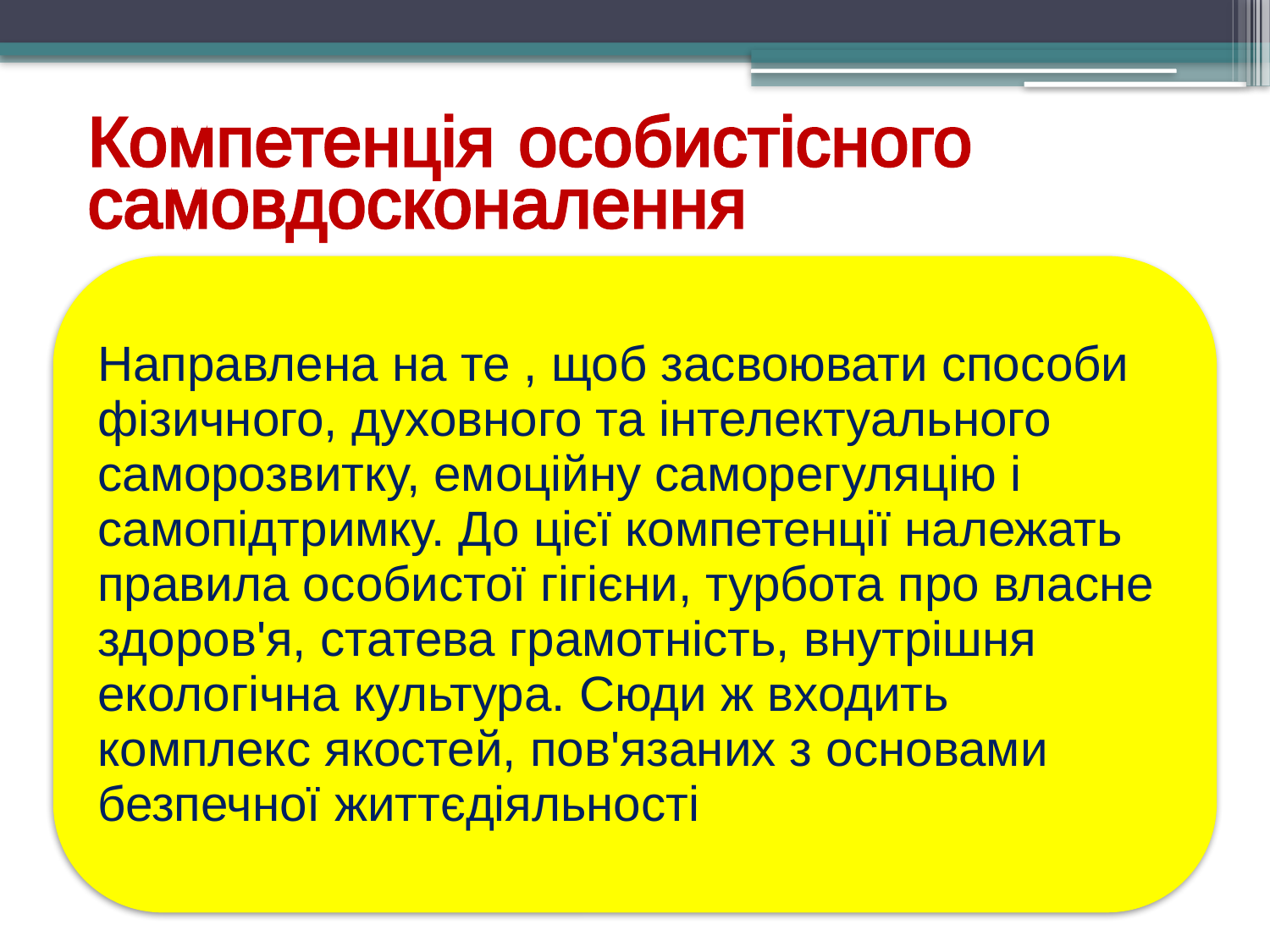

# Компетенція особистісного самовдосконалення
Направлена ​​на те , щоб засвоювати способи фізичного, духовного та інтелектуального саморозвитку, емоційну саморегуляцію і самопідтримку. До цієї компетенції належать правила особистої гігієни, турбота про власне здоров'я, статева грамотність, внутрішня екологічна культура. Сюди ж входить комплекс якостей, пов'язаних з основами безпечної життєдіяльності